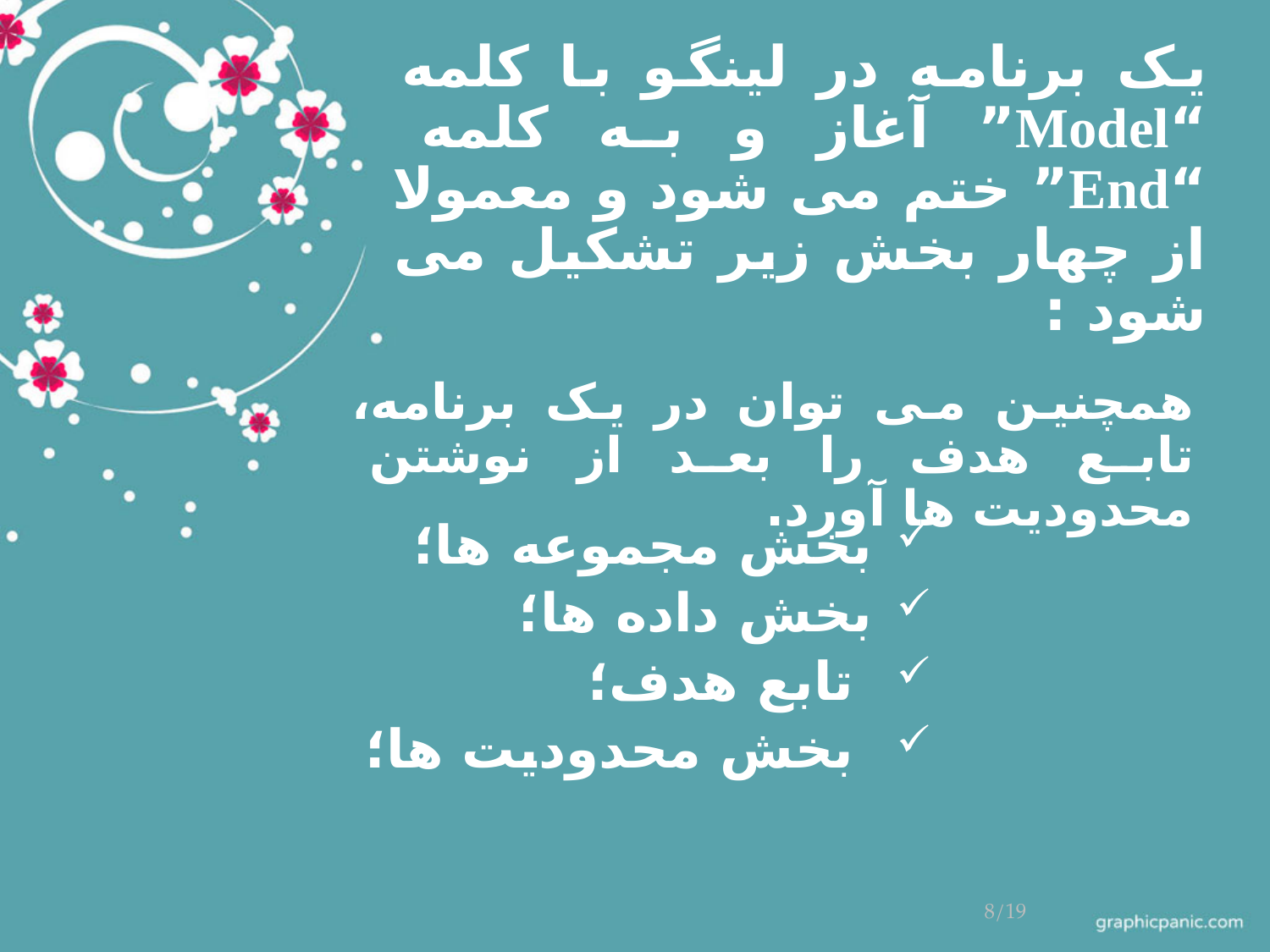

# یک برنامه در لینگو با کلمه “Model” آغاز و به کلمه “End” ختم می شود و معمولا از چهار بخش زیر تشکیل می شود :
همچنین می توان در یک برنامه، تابع هدف را بعد از نوشتن محدودیت ها آورد.

بخش مجموعه ها؛
بخش داده ها؛
 تابع هدف؛
 بخش محدودیت ها؛

8/19